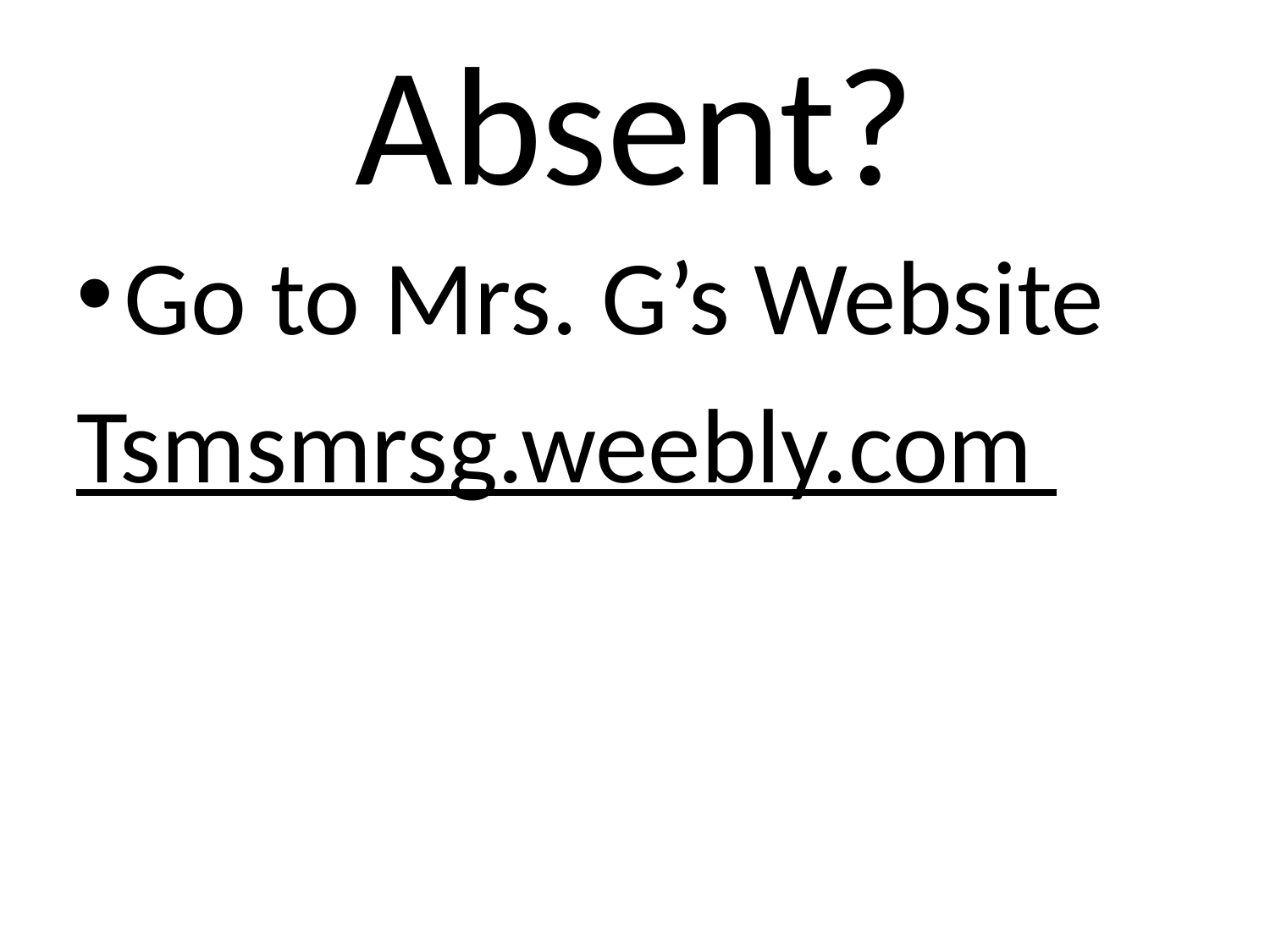

# Absent?
Go to Mrs. G’s Website
Tsmsmrsg.weebly.com